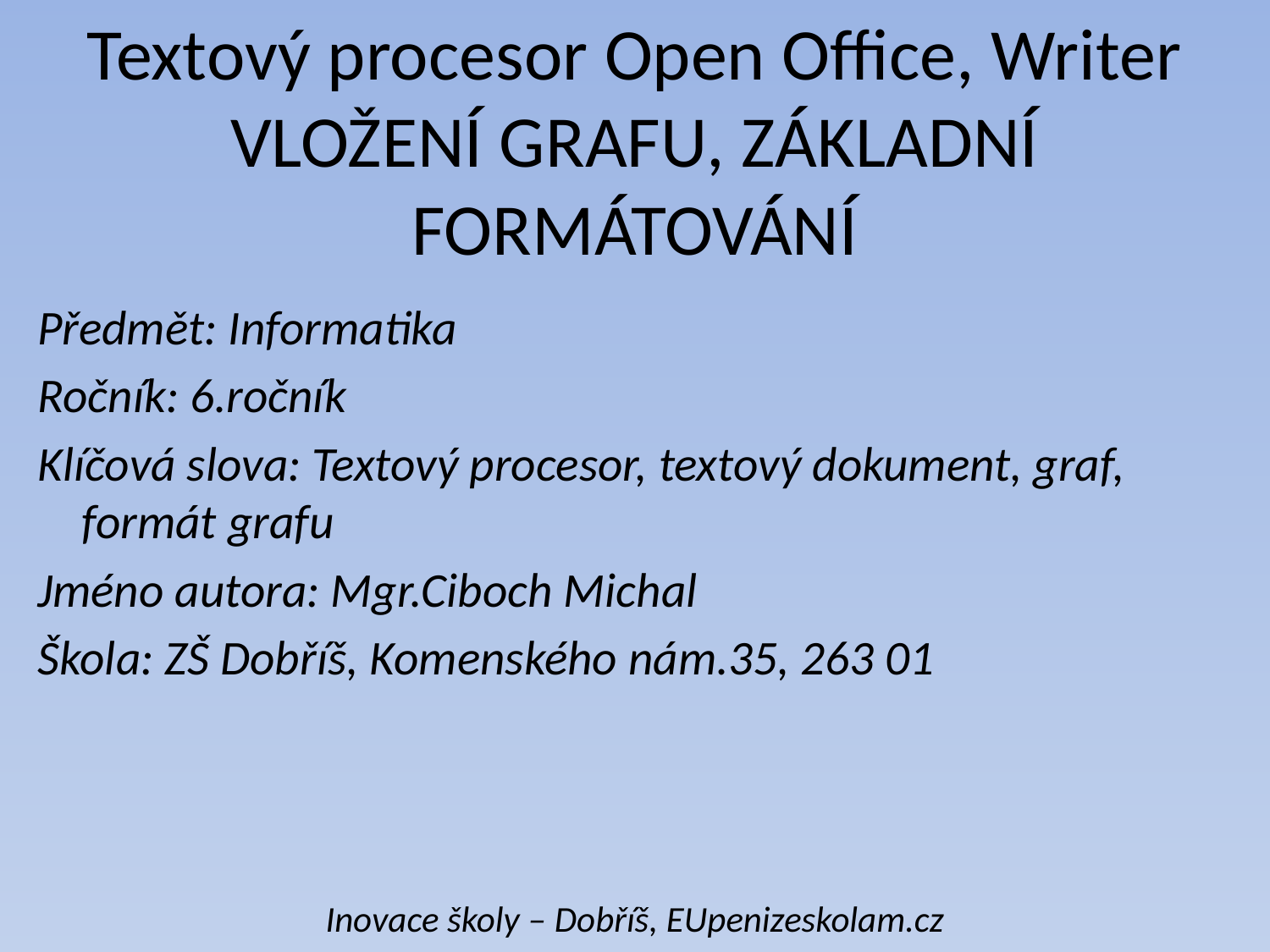

# Textový procesor Open Office, Writer VLOŽENÍ GRAFU, ZÁKLADNÍ FORMÁTOVÁNÍ

Předmět: Informatika
Ročník: 6.ročník
Klíčová slova: Textový procesor, textový dokument, graf, formát grafu
Jméno autora: Mgr.Ciboch Michal
Škola: ZŠ Dobříš, Komenského nám.35, 263 01

Inovace školy – Dobříš, EUpenizeskolam.cz